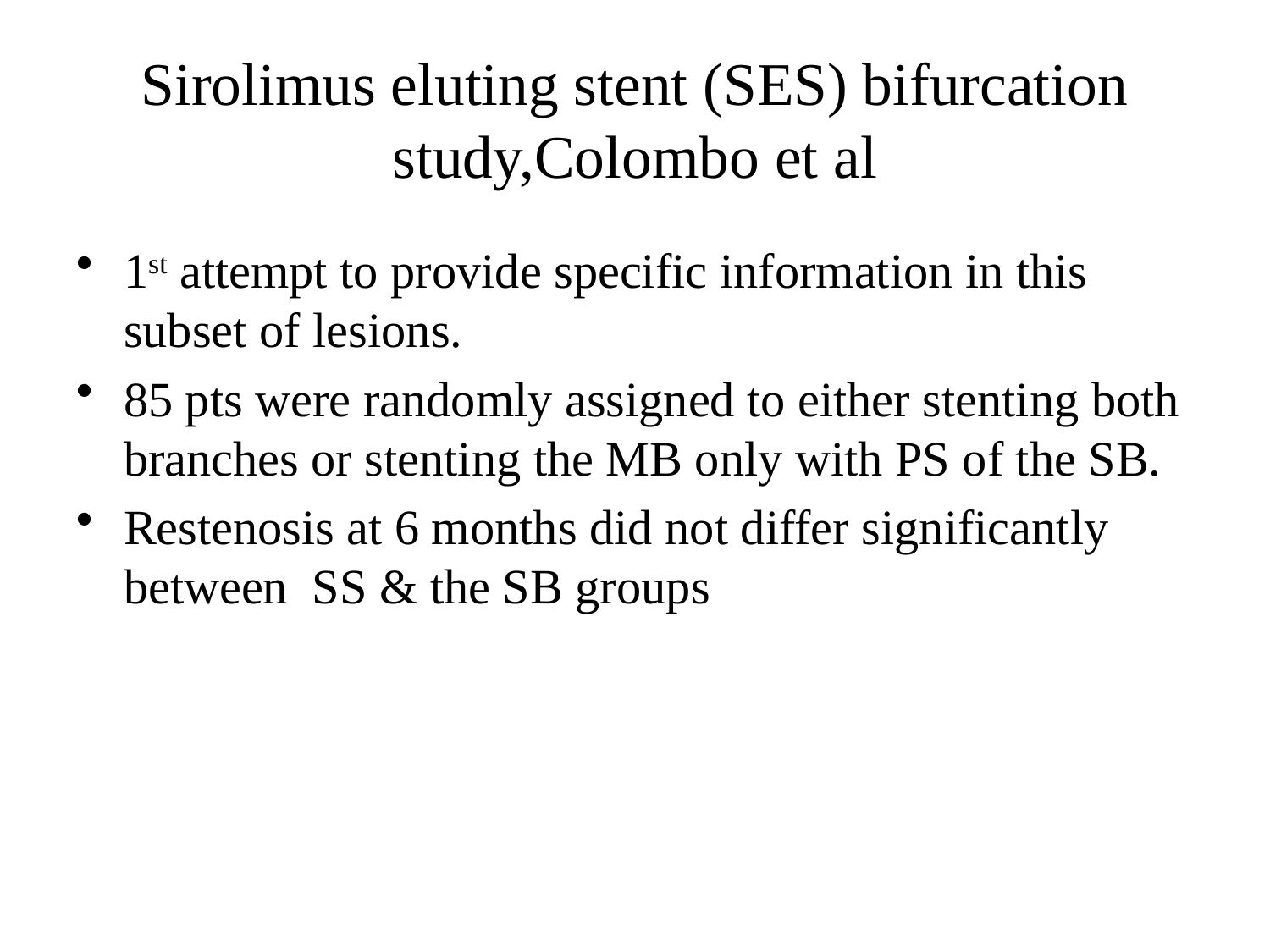

# Sirolimus eluting stent (SES) bifurcation study,Colombo et al
1st attempt to provide specific information in this subset of lesions.
85 pts were randomly assigned to either stenting both branches or stenting the MB only with PS of the SB.
Restenosis at 6 months did not differ significantly between  SS & the SB groups